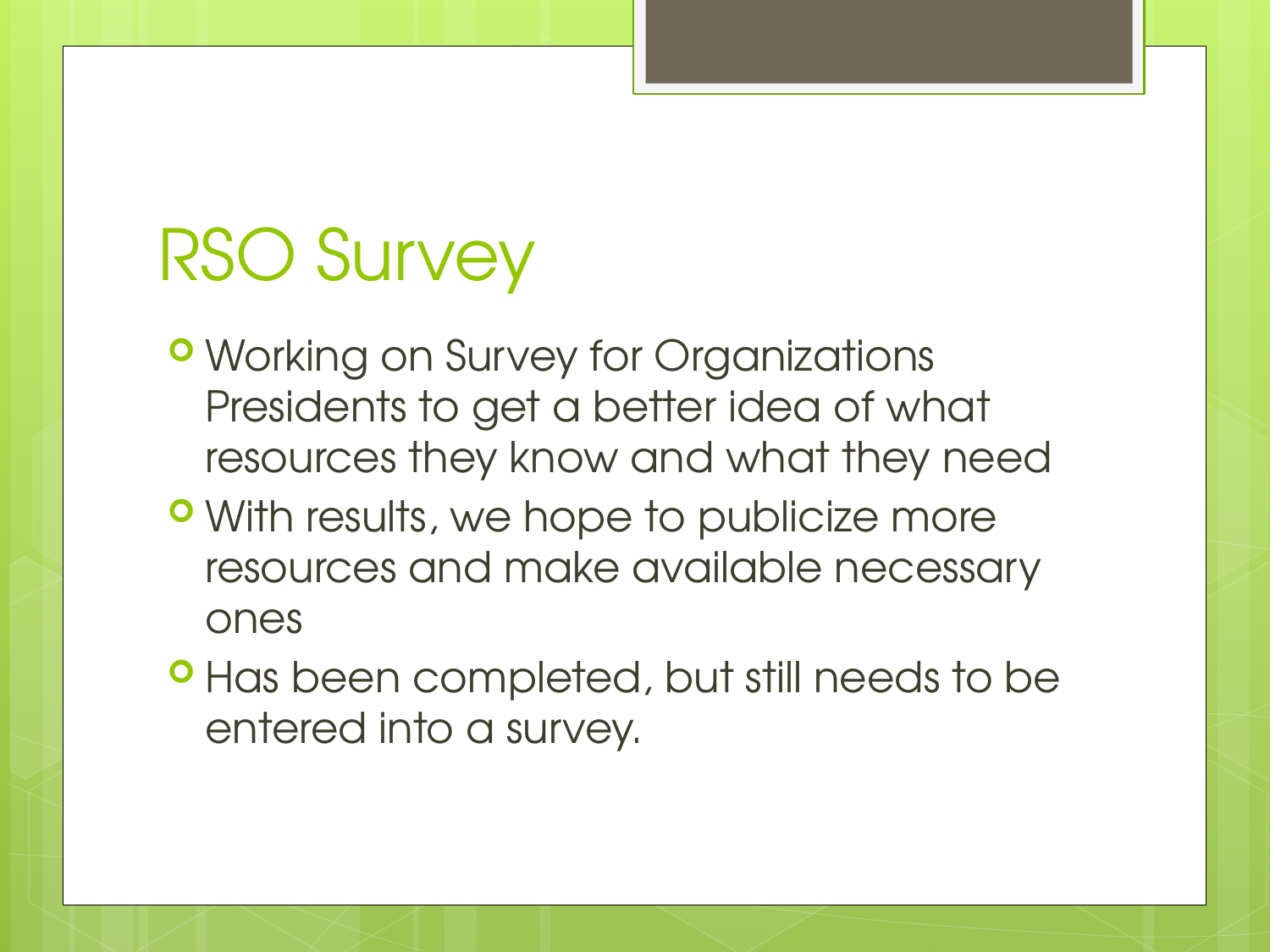

# RSO Survey
Working on Survey for Organizations Presidents to get a better idea of what resources they know and what they need
With results, we hope to publicize more resources and make available necessary ones
Has been completed, but still needs to be entered into a survey.